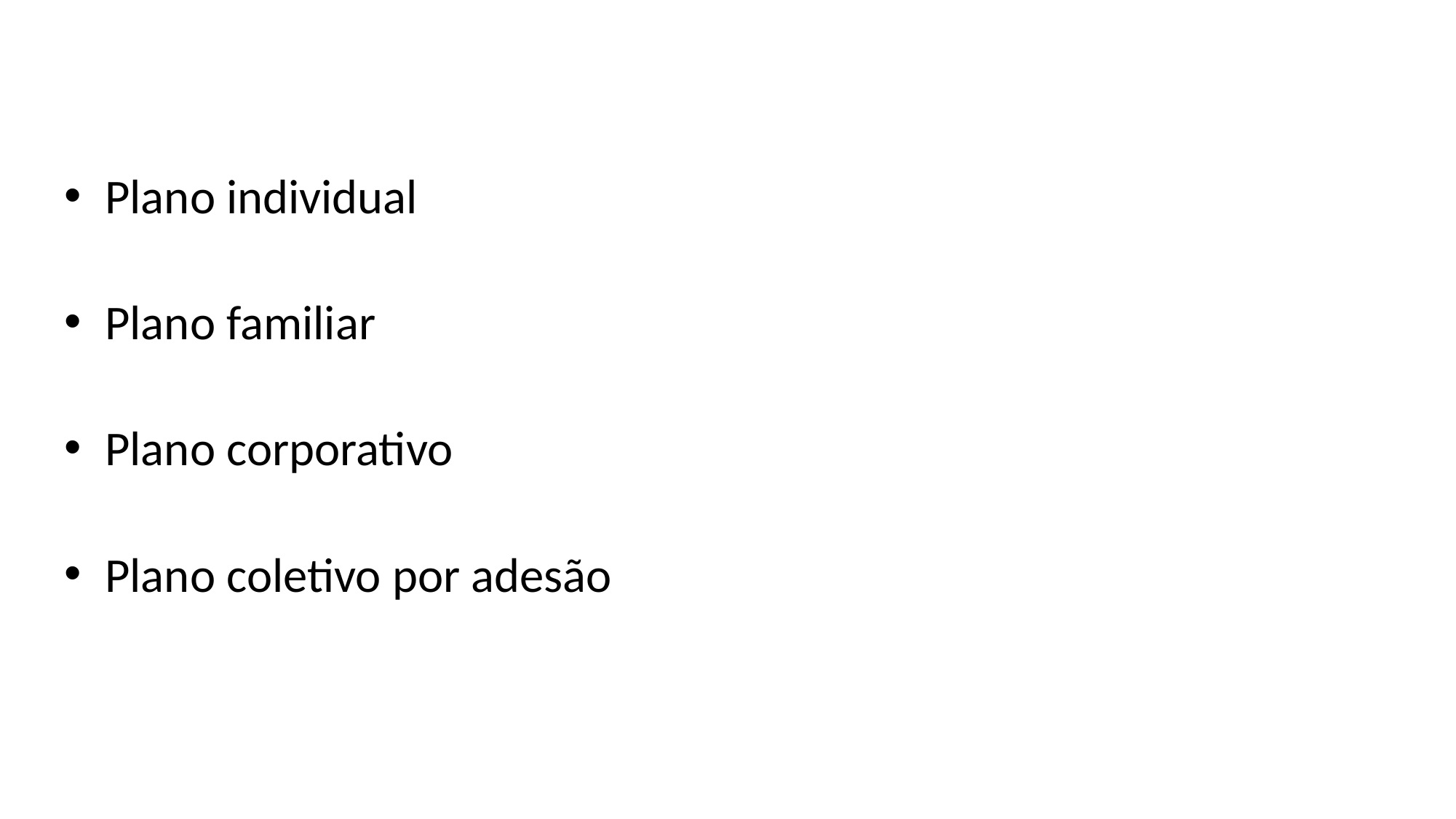

Plano individual
Plano familiar
Plano corporativo
Plano coletivo por adesão